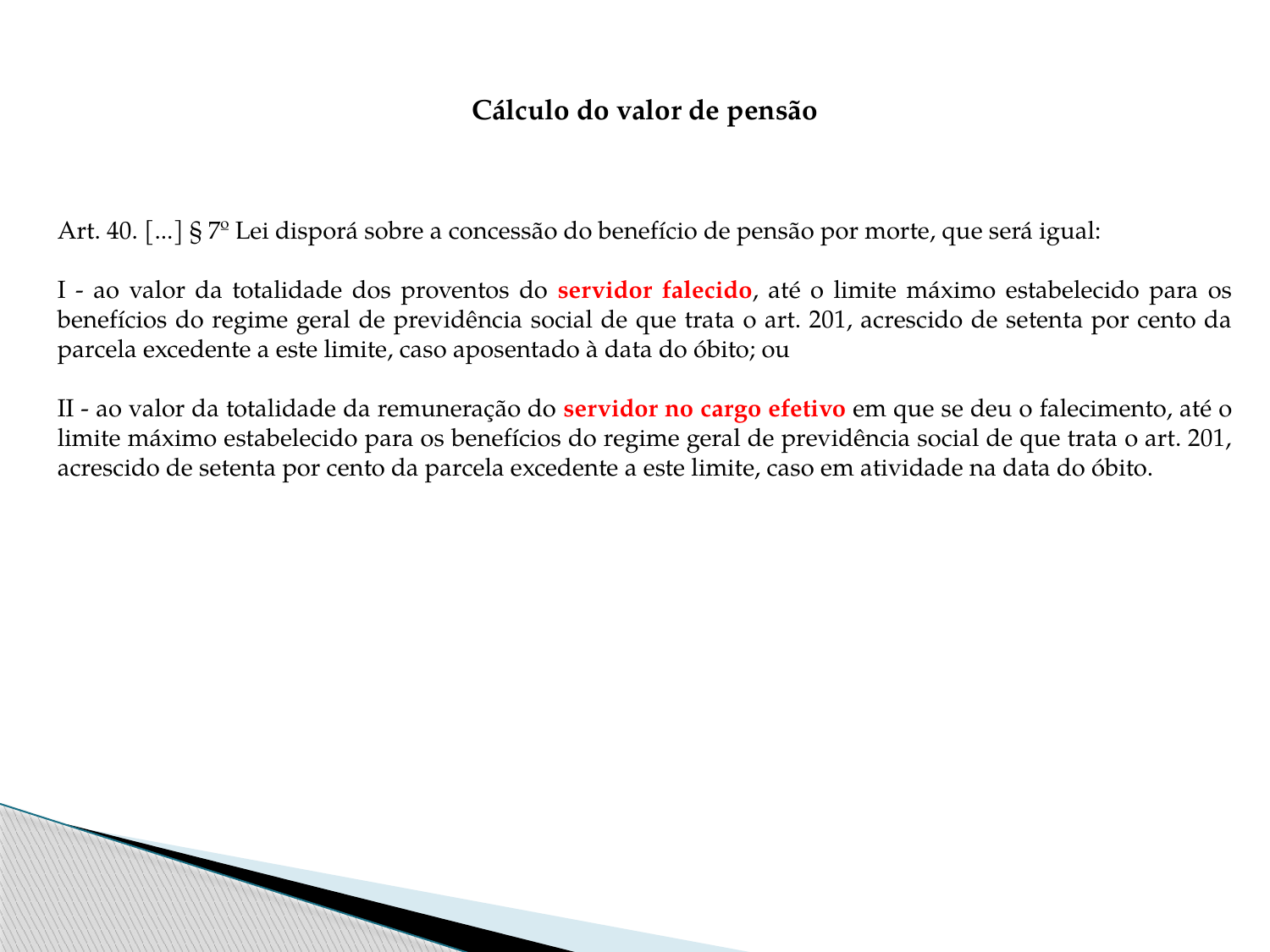

Cálculo do valor de pensão

Art. 40. [...] § 7º Lei disporá sobre a concessão do benefício de pensão por morte, que será igual:

I - ao valor da totalidade dos proventos do servidor falecido, até o limite máximo estabelecido para os benefícios do regime geral de previdência social de que trata o art. 201, acrescido de setenta por cento da parcela excedente a este limite, caso aposentado à data do óbito; ou

II - ao valor da totalidade da remuneração do servidor no cargo efetivo em que se deu o falecimento, até o limite máximo estabelecido para os benefícios do regime geral de previdência social de que trata o art. 201, acrescido de setenta por cento da parcela excedente a este limite, caso em atividade na data do óbito.